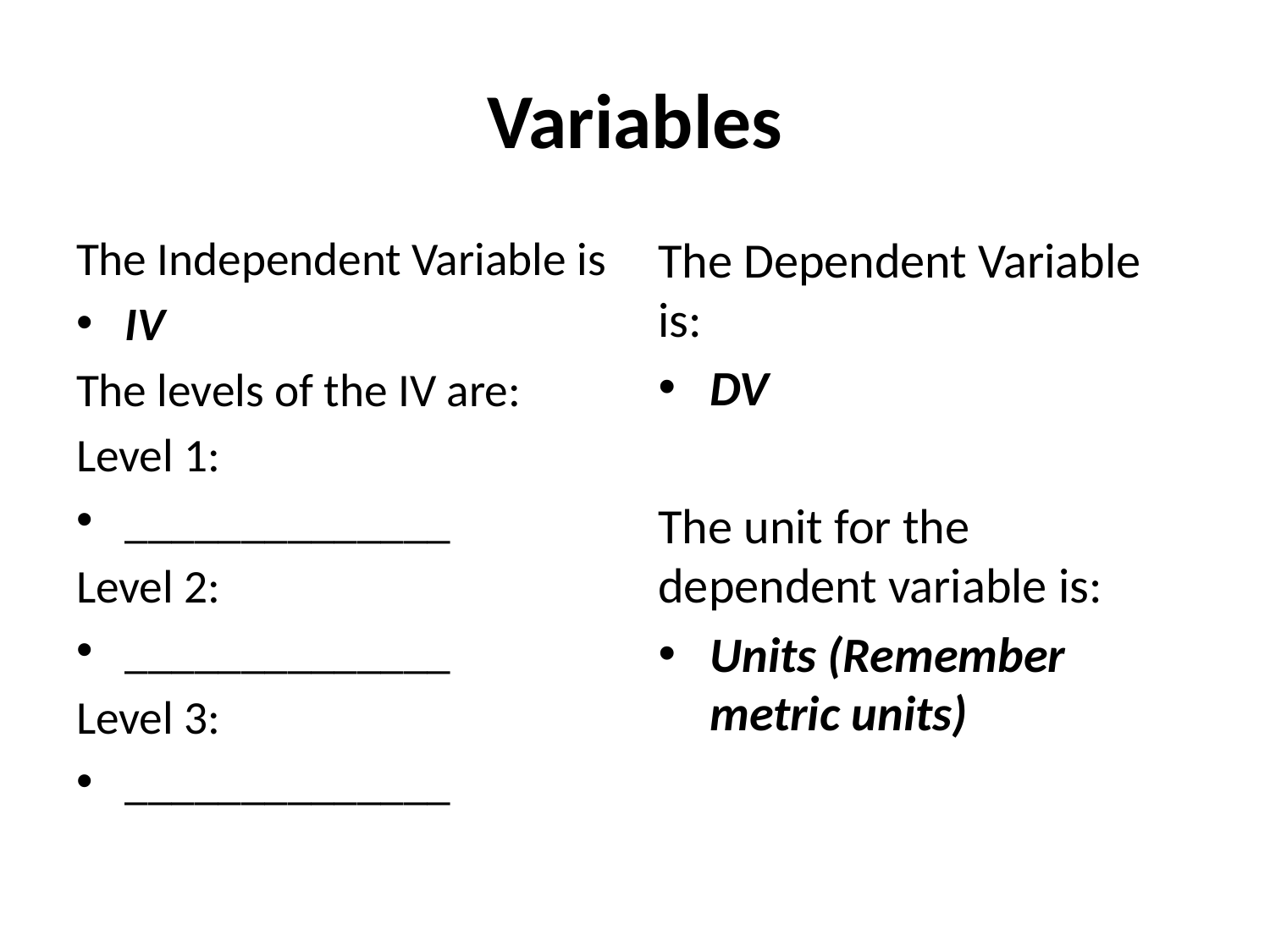

# Variables
The Independent Variable is
IV
The levels of the IV are:
Level 1:
______________
Level 2:
______________
Level 3:
______________

The Dependent Variable is:
DV

The unit for the dependent variable is:
Units (Remember metric units)